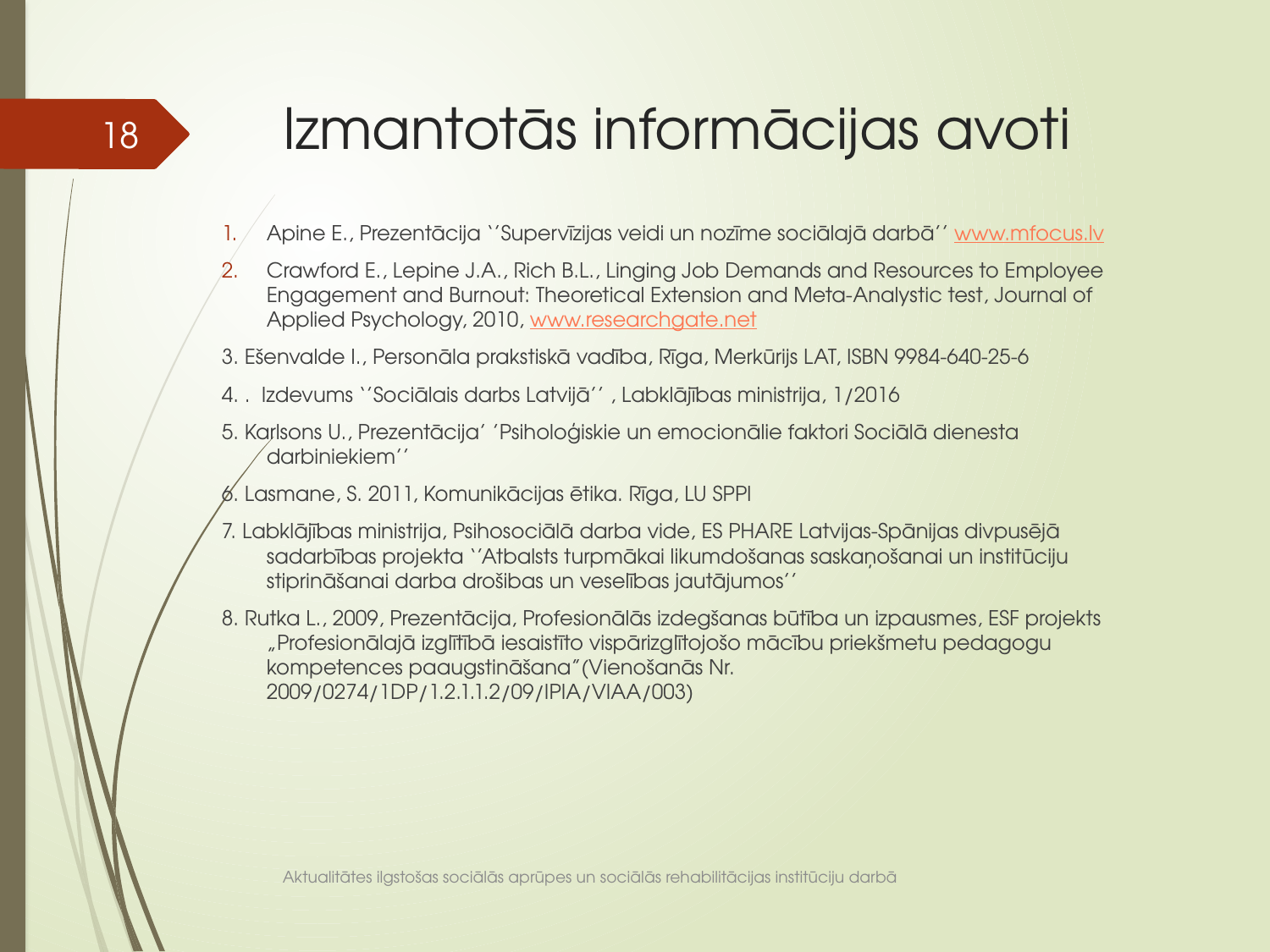

# Izmantotās informācijas avoti
18
Apine E., Prezentācija ‘’Supervīzijas veidi un nozīme sociālajā darbā’’ www.mfocus.lv
Crawford E., Lepine J.A., Rich B.L., Linging Job Demands and Resources to Employee Engagement and Burnout: Theoretical Extension and Meta-Analystic test, Journal of Applied Psychology, 2010, www.researchgate.net
3. Ešenvalde I., Personāla prakstiskā vadība, Rīga, Merkūrijs LAT, ISBN 9984-640-25-6
4. .  Izdevums ‘’Sociālais darbs Latvijā’’ , Labklājības ministrija, 1/2016
5. Karlsons U., Prezentācija’ ’Psiholoģiskie un emocionālie faktori Sociālā dienesta darbiniekiem’’
6. Lasmane, S. 2011, Komunikācijas ētika. Rīga, LU SPPI
7. Labklājības ministrija, Psihosociālā darba vide, ES PHARE Latvijas-Spānijas divpusējā sadarbības projekta ‘’Atbalsts turpmākai likumdošanas saskaņošanai un institūciju stiprināšanai darba drošibas un veselības jautājumos’’
8. Rutka L., 2009, Prezentācija, Profesionālās izdegšanas būtība un izpausmes, ESF projekts „Profesionālajā izglītībā iesaistīto vispārizglītojošo mācību priekšmetu pedagogu kompetences paaugstināšana”(Vienošanās Nr. 2009/0274/1DP/1.2.1.1.2/09/IPIA/VIAA/003)

Aktualitātes ilgstošas sociālās aprūpes un sociālās rehabilitācijas institūciju darbā